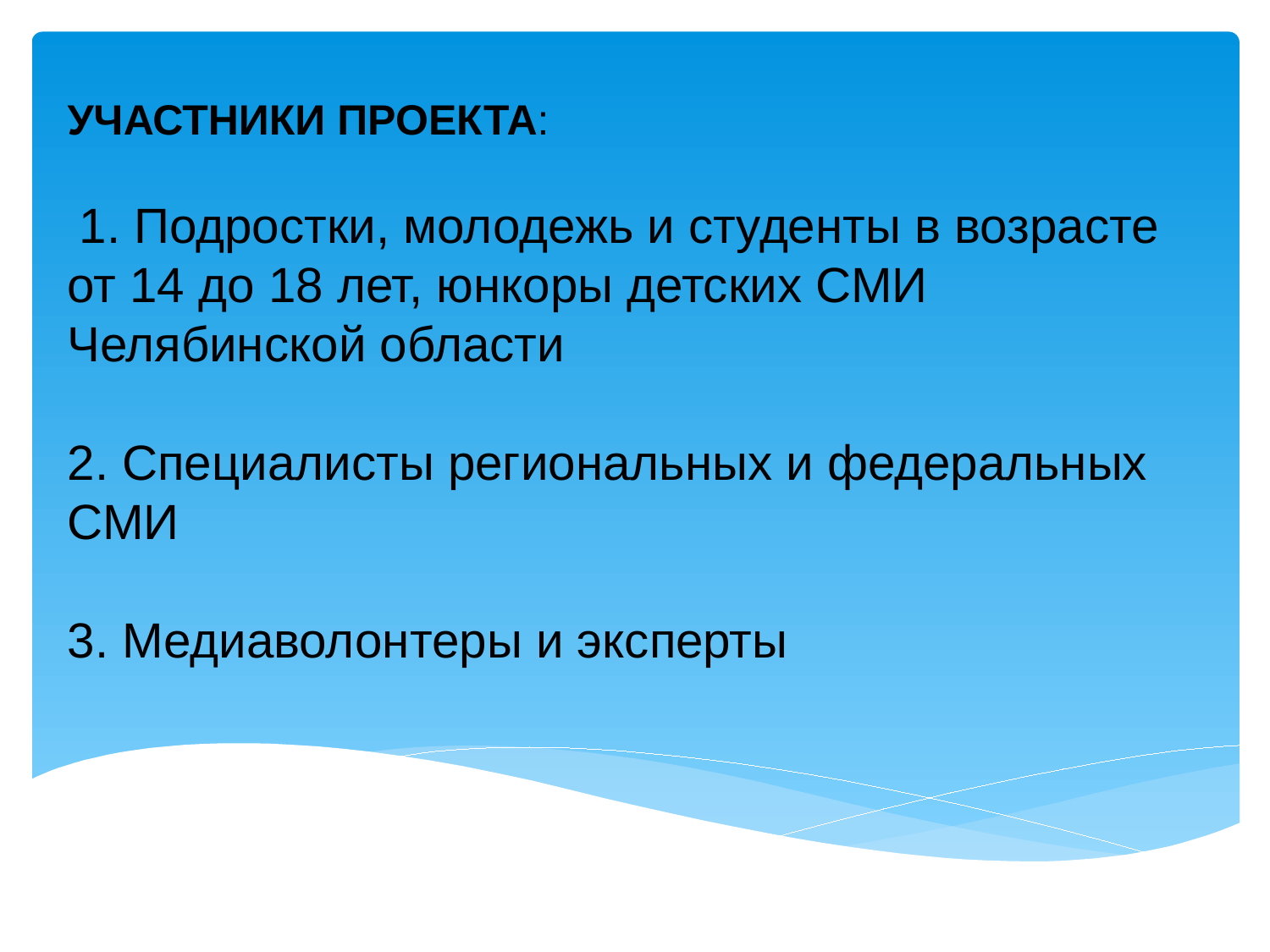

Участники проекта:

 1. Подростки, молодежь и студенты в возрасте от 14 до 18 лет, юнкоры детских СМИ Челябинской области

2. Специалисты региональных и федеральных СМИ

3. Медиаволонтеры и эксперты